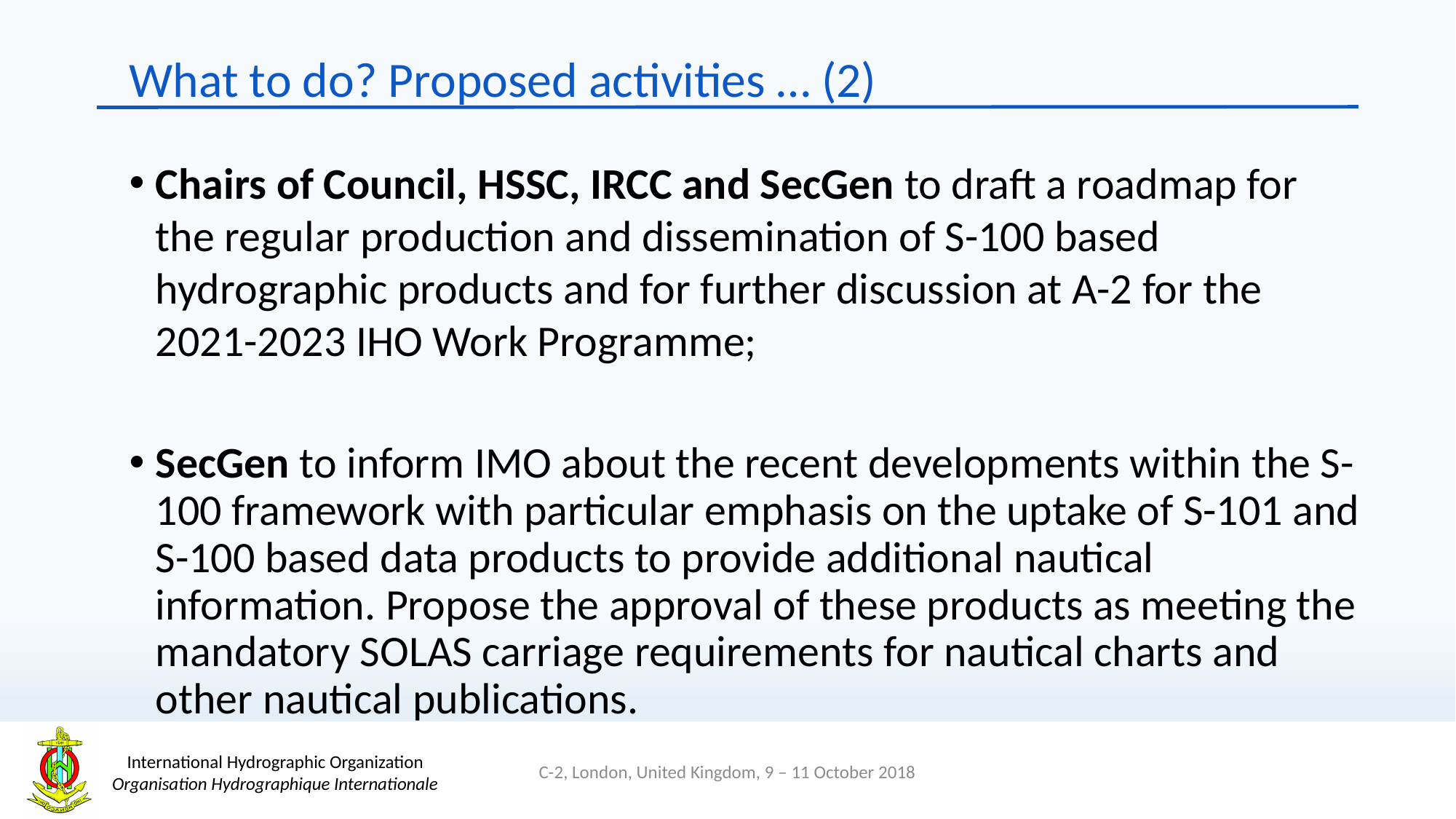

What to do? Proposed activities … (2)
Chairs of Council, HSSC, IRCC and SecGen to draft a roadmap for the regular production and dissemination of S-100 based hydrographic products and for further discussion at A-2 for the 2021-2023 IHO Work Programme;

SecGen to inform IMO about the recent developments within the S-100 framework with particular emphasis on the uptake of S-101 and S-100 based data products to provide additional nautical information. Propose the approval of these products as meeting the mandatory SOLAS carriage requirements for nautical charts and other nautical publications.

C-2, London, United Kingdom, 9 – 11 October 2018